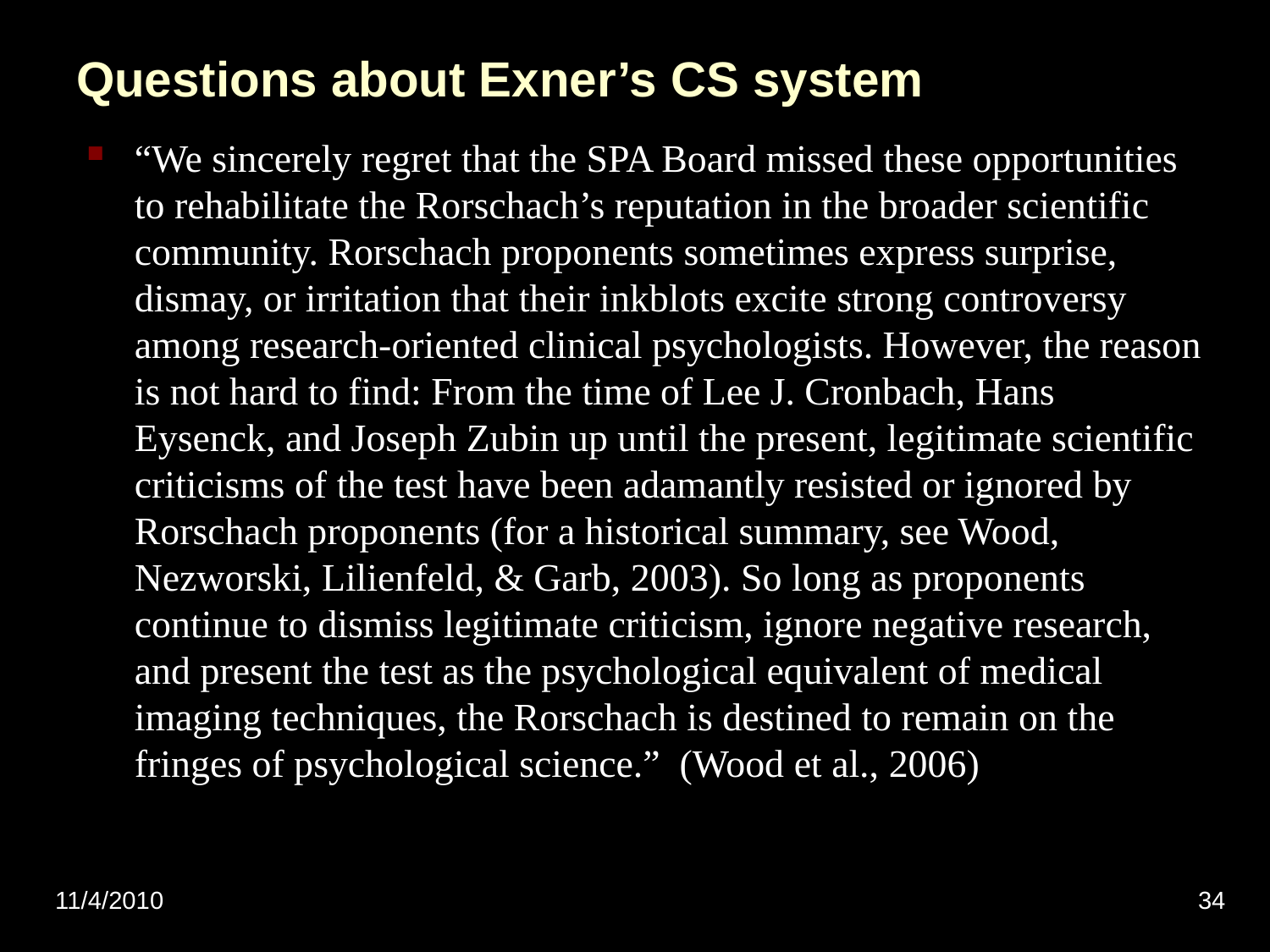

# Questions about Exner’s CS system
“We sincerely regret that the SPA Board missed these opportunities to rehabilitate the Rorschach’s reputation in the broader scientific community. Rorschach proponents sometimes express surprise, dismay, or irritation that their inkblots excite strong controversy among research-oriented clinical psychologists. However, the reason is not hard to find: From the time of Lee J. Cronbach, Hans Eysenck, and Joseph Zubin up until the present, legitimate scientific criticisms of the test have been adamantly resisted or ignored by Rorschach proponents (for a historical summary, see Wood, Nezworski, Lilienfeld, & Garb, 2003). So long as proponents continue to dismiss legitimate criticism, ignore negative research, and present the test as the psychological equivalent of medical imaging techniques, the Rorschach is destined to remain on the fringes of psychological science.”  (Wood et al., 2006)

11/4/2010
34